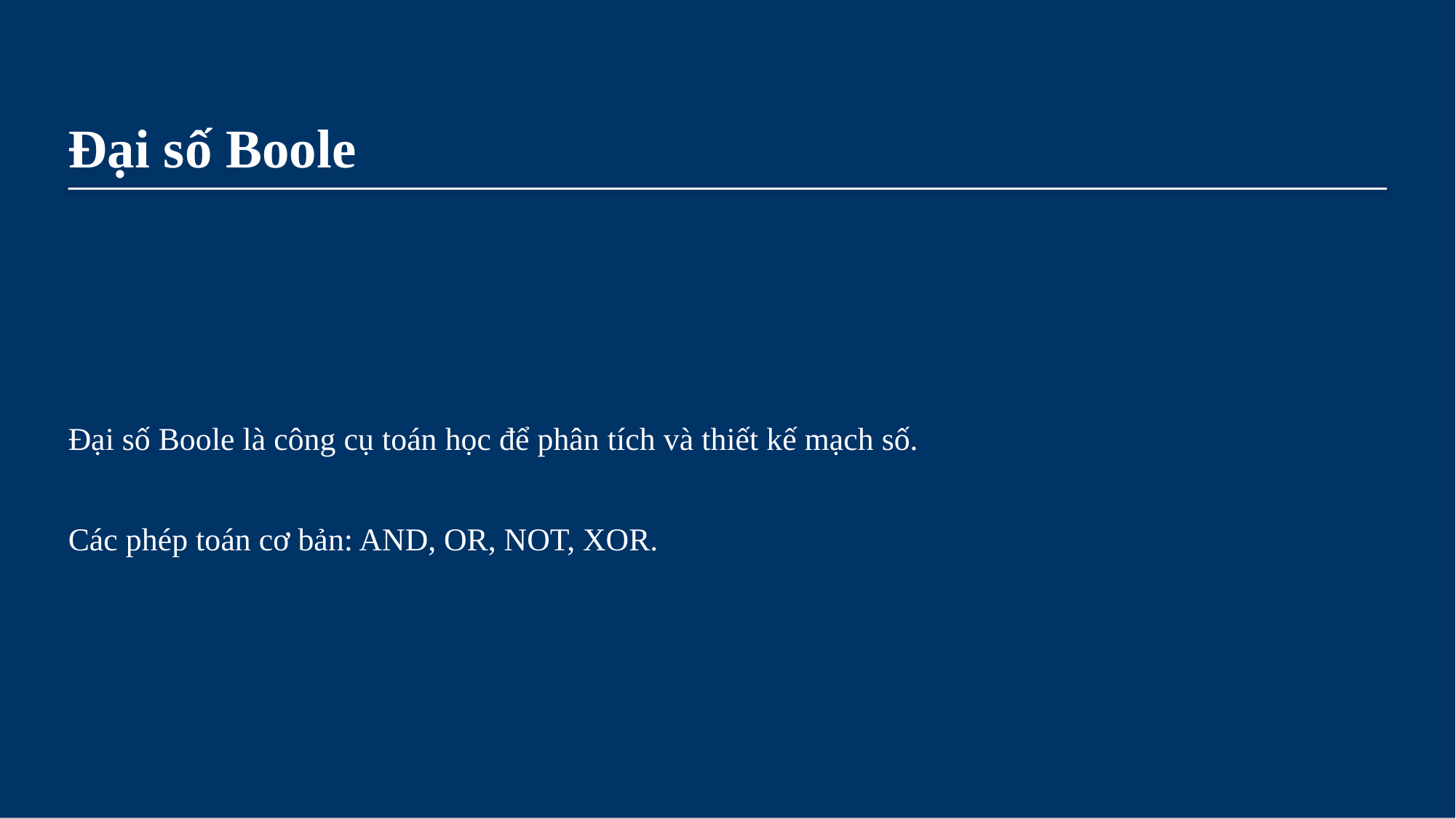

Đại số Boole

Đại số Boole là công cụ toán học để phân tích và thiết kế mạch số.
Các phép toán cơ bản: AND, OR, NOT, XOR.